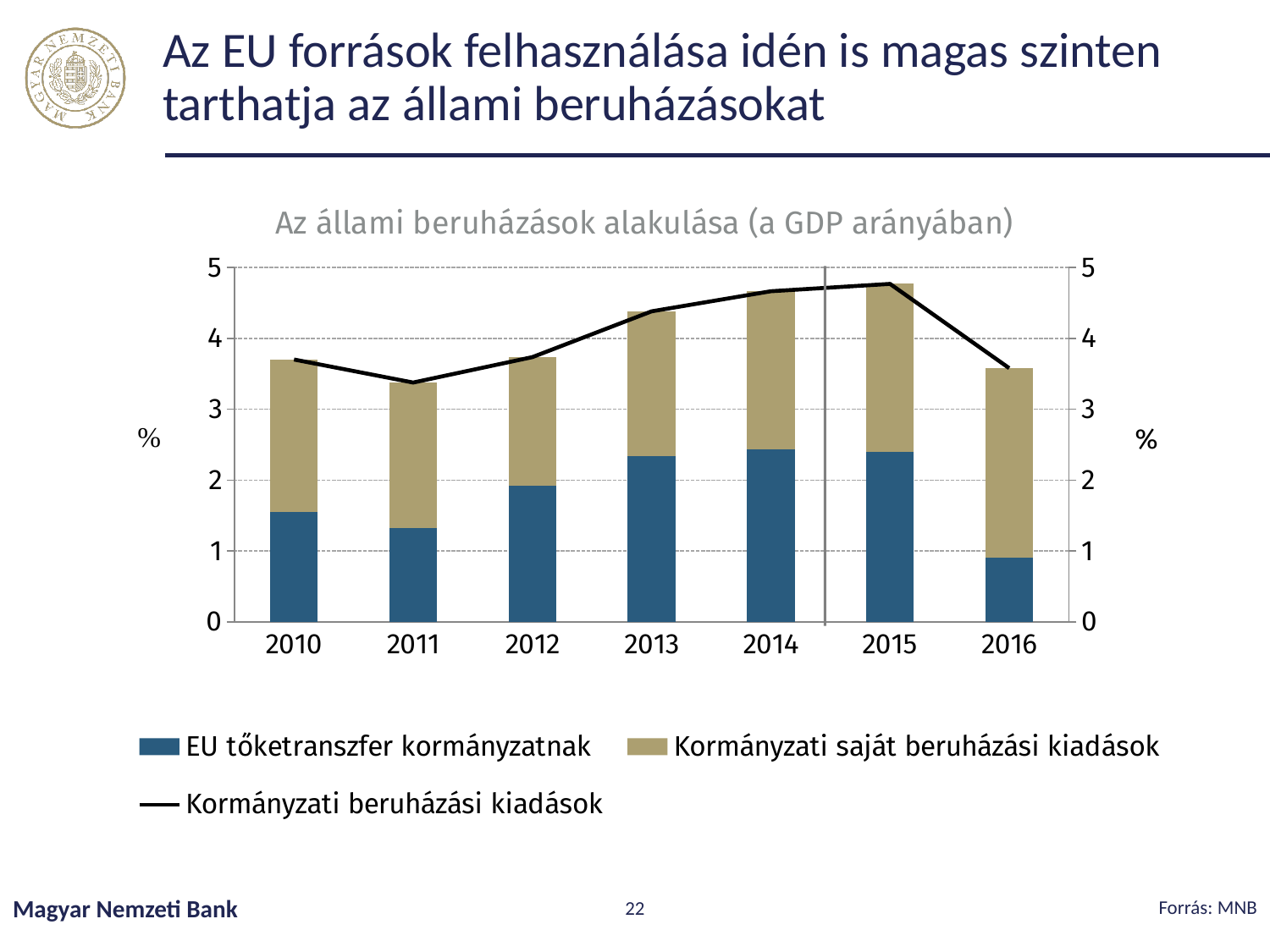

# Az EU források felhasználása idén is magas szinten tarthatja az állami beruházásokat
Az állami beruházások alakulása (a GDP arányában)

### Chart

| Category | EU tőketranszfer kormányzatnak | Kormányzati saját beruházási kiadások | Kormányzati beruházási kiadások |
|---|---|---|---|
| 2010 | 1.546958865554592 | 2.1555976891586637 | 3.7025565547132553 |
| 2011 | 1.3286984949417369 | 2.0486258691851043 | 3.377324364126841 |
| 2012 | 1.923595844205072 | 1.8121828925544416 | 3.735778736759514 |
| 2013 | 2.3350906387821837 | 2.0465405733573343 | 4.381631212139518 |
| 2014 | 2.4290171684444535 | 2.236600069244029 | 4.66561723768848 |
| 2015 | 2.3967019503155247 | 2.3722852366549443 | 4.768987186970469 |
| 2016 | 0.9064074152542745 | 2.6735616586137496 | 3.5799690738680234 |
Forrás: MNB
Magyar Nemzeti Bank
22